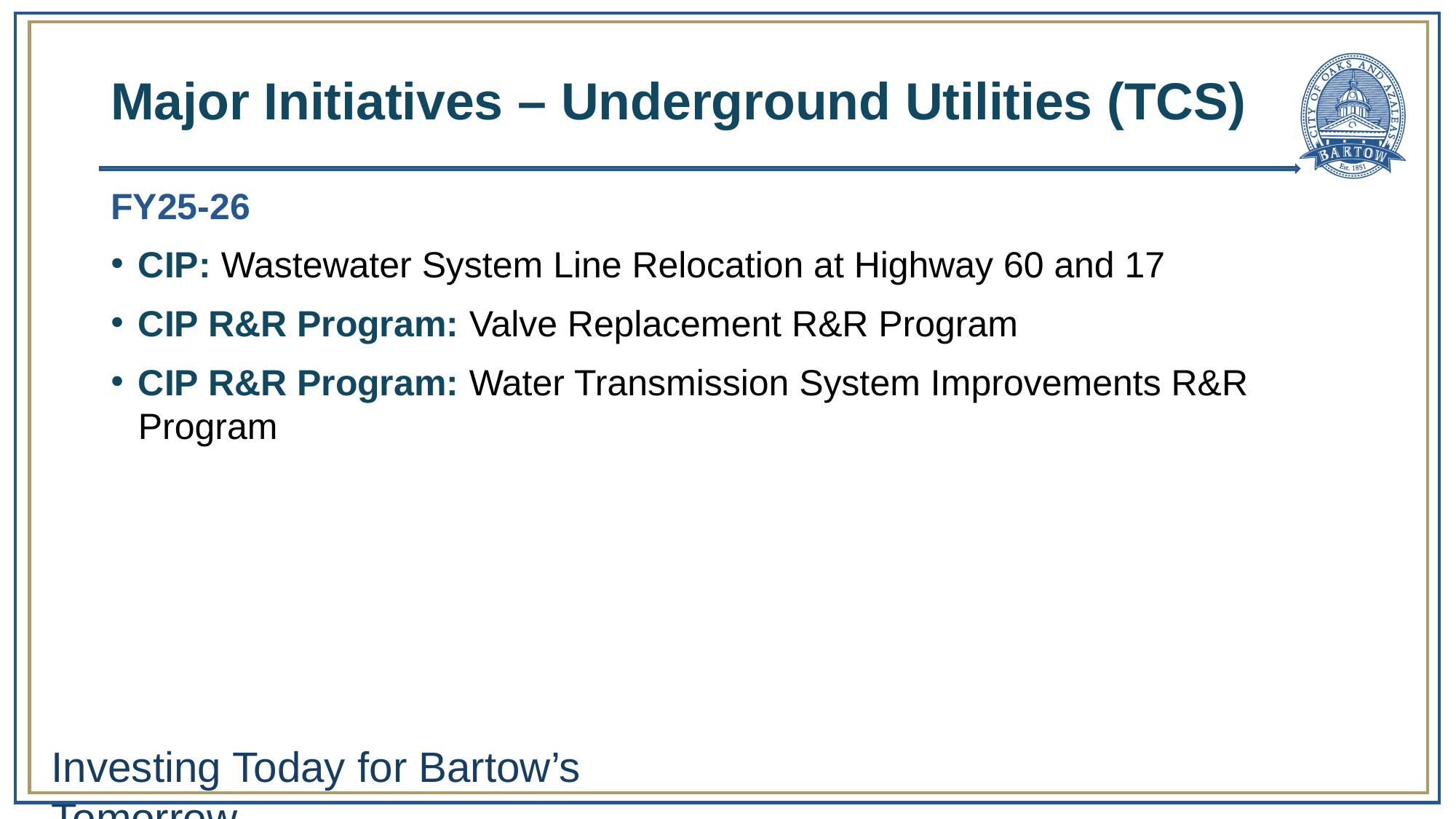

# Major Initiatives – Underground Utilities (TCS)
FY25-26
CIP: Wastewater System Line Relocation at Highway 60 and 17
CIP R&R Program: Valve Replacement R&R Program
CIP R&R Program: Water Transmission System Improvements R&R Program